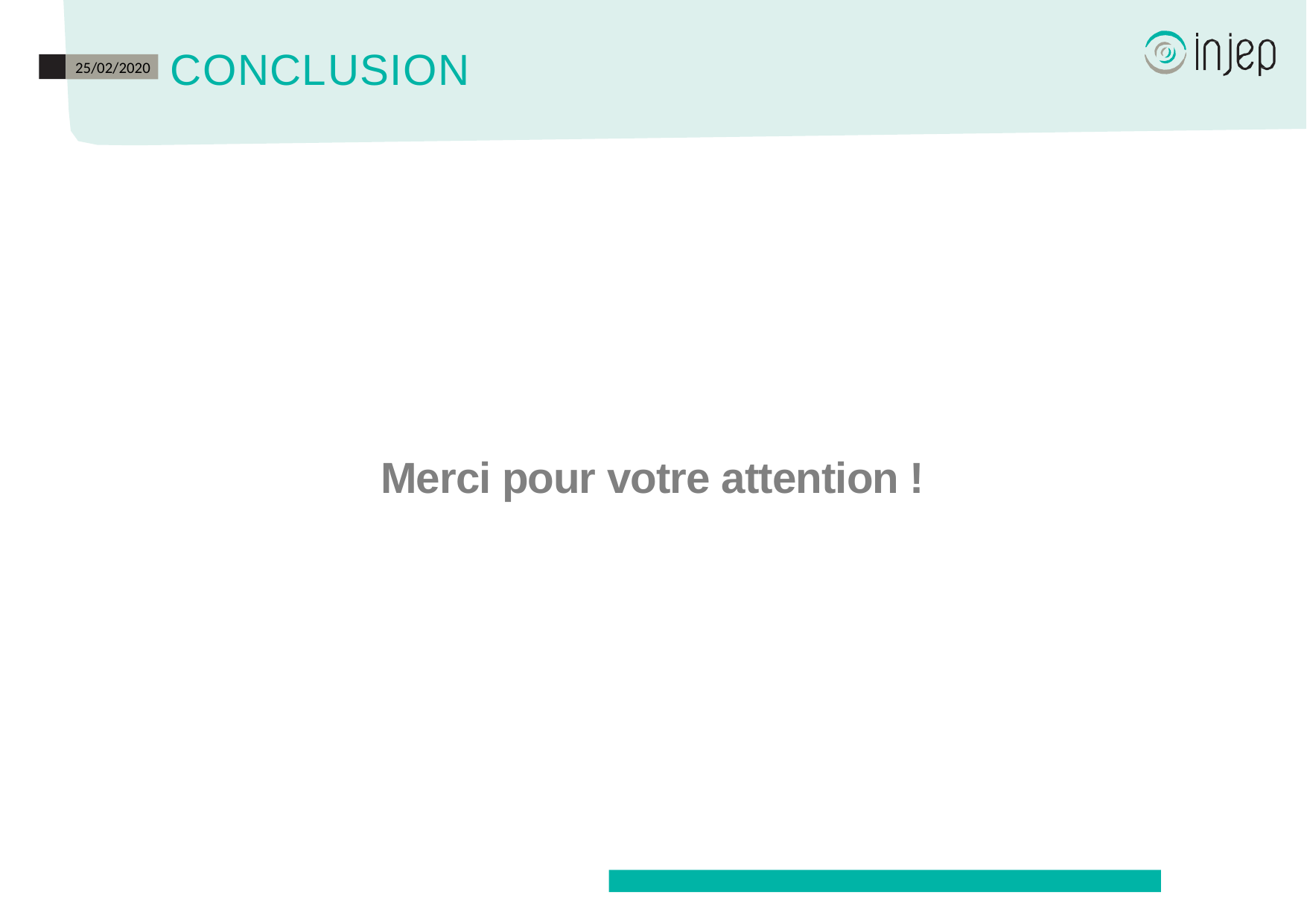

# Conclusion
25/02/2020

Merci pour votre attention !